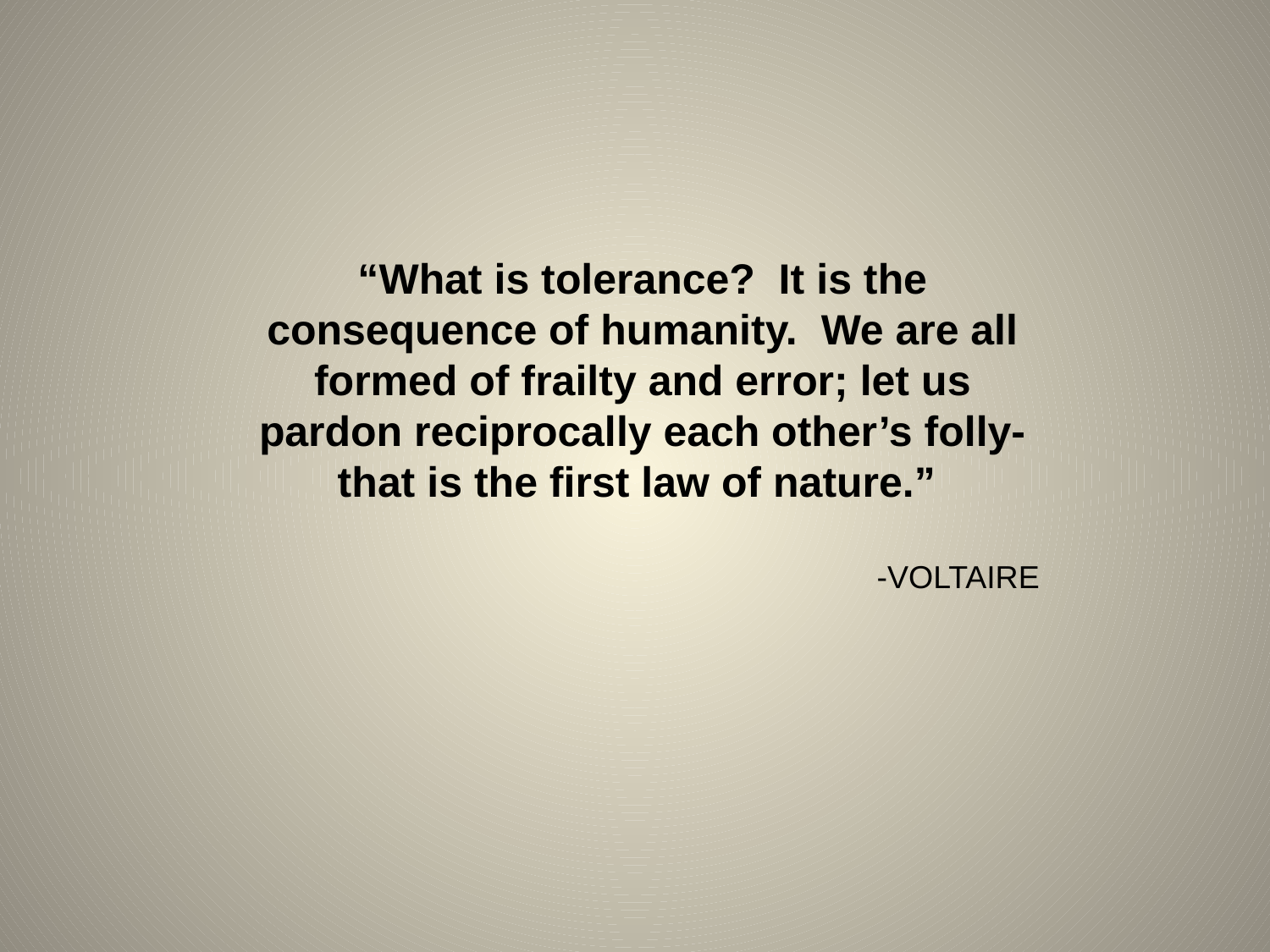

“What is tolerance?  It is the consequence of humanity.  We are all formed of frailty and error; let us pardon reciprocally each other’s folly-that is the first law of nature.”

-VOLTAIRE